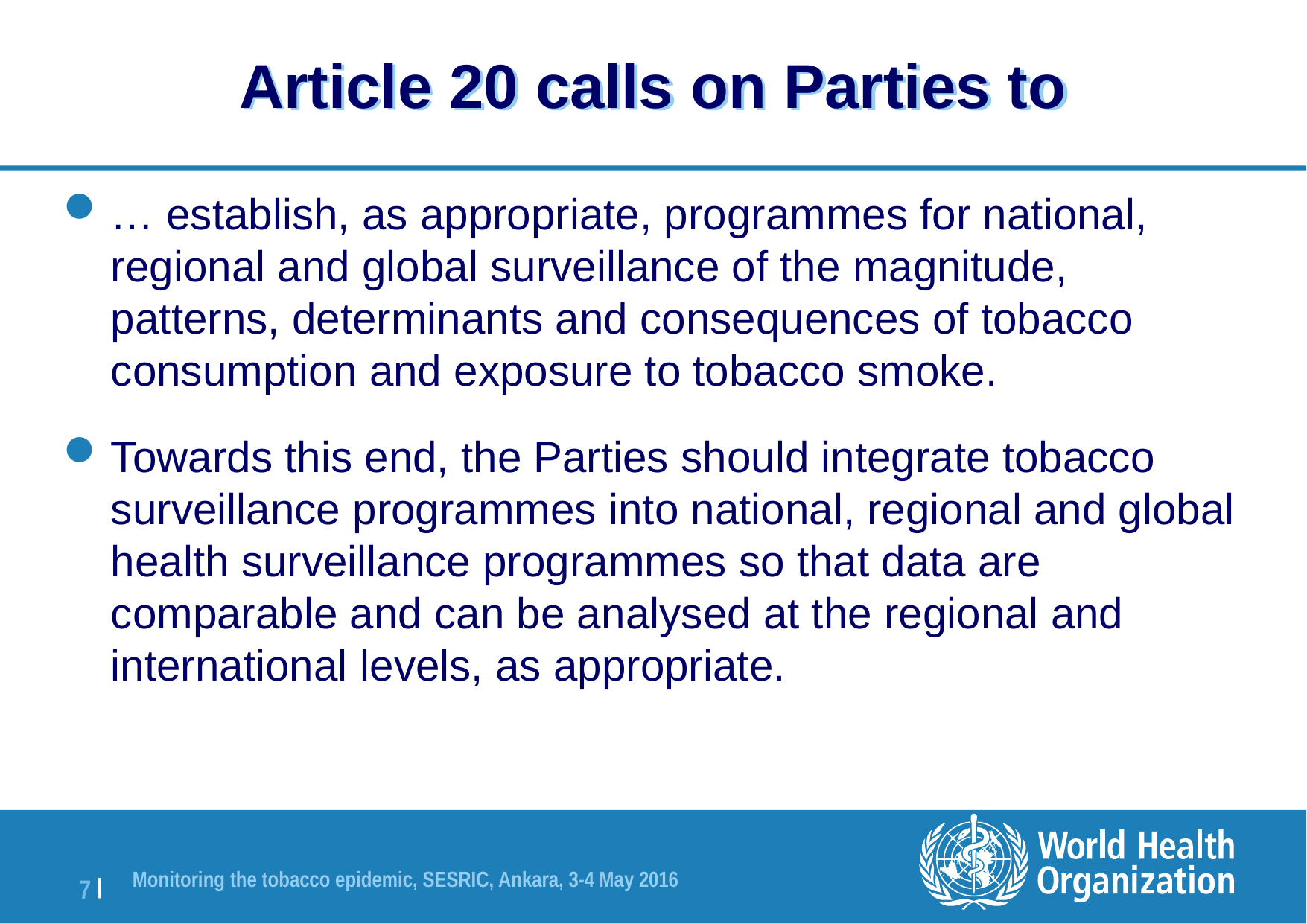

# Article 20 calls on Parties to
… establish, as appropriate, programmes for national, regional and global surveillance of the magnitude, patterns, determinants and consequences of tobacco consumption and exposure to tobacco smoke.
Towards this end, the Parties should integrate tobacco surveillance programmes into national, regional and global health surveillance programmes so that data are comparable and can be analysed at the regional and international levels, as appropriate.